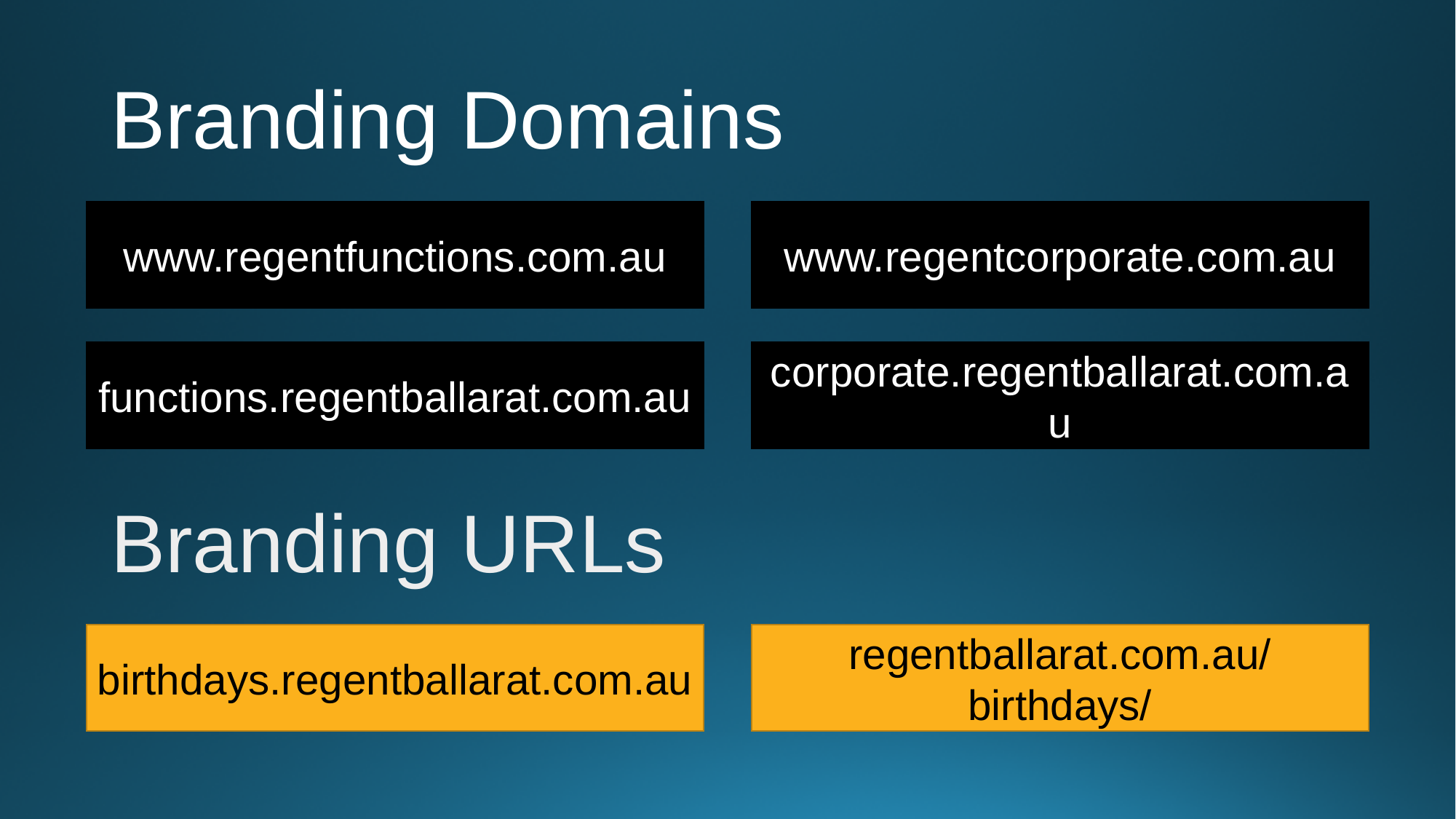

# Branding Domains
www.regentfunctions.com.au
www.regentcorporate.com.au
functions.regentballarat.com.au
corporate.regentballarat.com.au
Branding URLs
birthdays.regentballarat.com.au
regentballarat.com.au/birthdays/